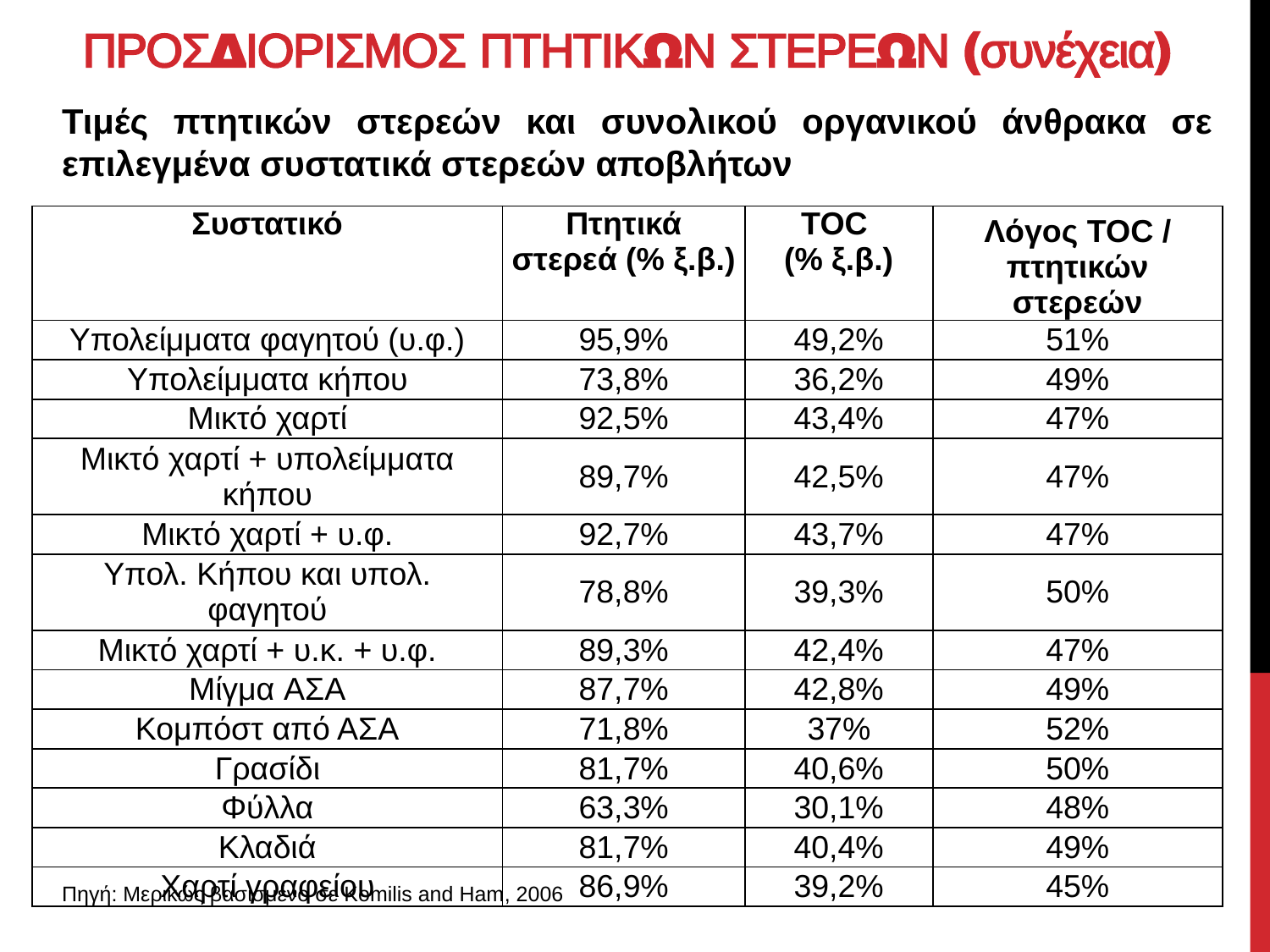

# ΠΡΟΣΔΙΟΡΙΣΜΟΣ ΠΤΗΤΙΚΩΝ ΣΤΕΡΕΩΝ (συνέχεια)
Τιμές πτητικών στερεών και συνολικού οργανικού άνθρακα σε επιλεγμένα συστατικά στερεών αποβλήτων

| Συστατικό | Πτητικά στερεά (% ξ.β.) | TOC (% ξ.β.) | Λόγος TOC / πτητικών στερεών |
| --- | --- | --- | --- |
| Υπολείμματα φαγητού (υ.φ.) | 95,9% | 49,2% | 51% |
| Υπολείμματα κήπου | 73,8% | 36,2% | 49% |
| Μικτό χαρτί | 92,5% | 43,4% | 47% |
| Μικτό χαρτί + υπολείμματα κήπου | 89,7% | 42,5% | 47% |
| Μικτό χαρτί + υ.φ. | 92,7% | 43,7% | 47% |
| Υπολ. Κήπου και υπολ. φαγητού | 78,8% | 39,3% | 50% |
| Μικτό χαρτί + υ.κ. + υ.φ. | 89,3% | 42,4% | 47% |
| Μίγμα ΑΣΑ | 87,7% | 42,8% | 49% |
| Κομπόστ από ΑΣΑ | 71,8% | 37% | 52% |
| Γρασίδι | 81,7% | 40,6% | 50% |
| Φύλλα | 63,3% | 30,1% | 48% |
| Κλαδιά | 81,7% | 40,4% | 49% |
| Χαρτί γραφείου | 86,9% | 39,2% | 45% |
Πηγή: Μερικώς βασισμένο σε Komilis and Ham, 2006